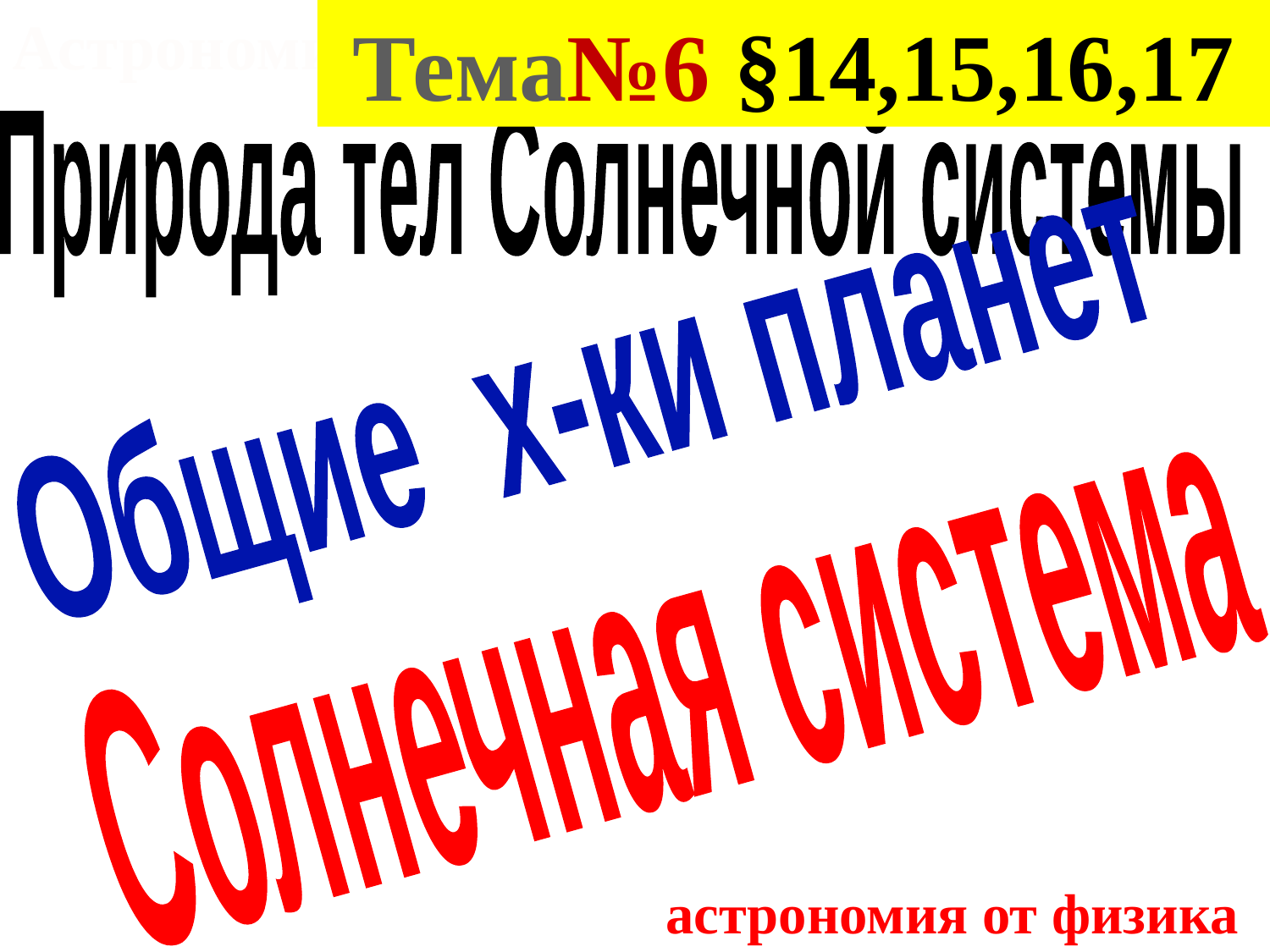

Астрономия
Тема№6 §14,15,16,17
Природа тел Солнечной системы
Общие  х-ки планет
Солнечная система
астрономия от физика